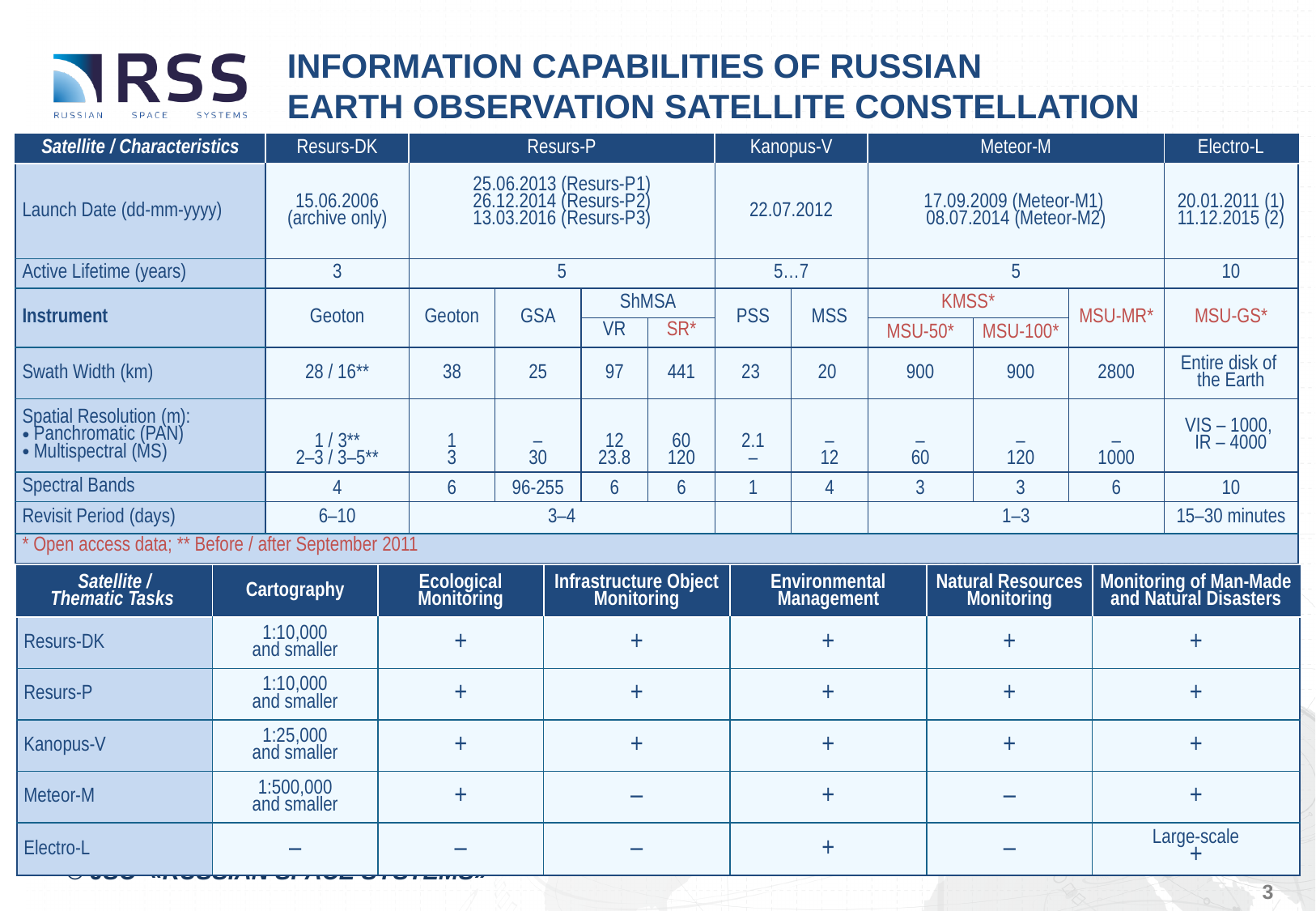

INFORMATION CAPABILITIES OF RUSSIAN
Earth Observation SATELLITE CONSTELLATION
| Satellite / Characteristics | Resurs-DK | Resurs-P |  |  |  | Kanopus-V |  | Meteor-M |  |  | Electro-L |
| --- | --- | --- | --- | --- | --- | --- | --- | --- | --- | --- | --- |
| Launch Date (dd-mm-yyyy) | 15.06.2006 (archive only) | 25.06.2013 (Resurs-P1) 26.12.2014 (Resurs-P2) 13.03.2016 (Resurs-P3) |  |  |  | 22.07.2012 |  | 17.09.2009 (Meteor-M1) 08.07.2014 (Meteor-M2) |  |  | 20.01.2011 (1) 11.12.2015 (2) |
| Active Lifetime (years) | 3 | 5 |  |  |  | 5…7 |  | 5 |  |  | 10 |
| Instrument | Geoton | Geoton | GSA | ShMSA |  | PSS | MSS | KMSS\* |  | MSU-MR\* | MSU-GS\* |
|  |  |  |  | VR | SR\* |  |  | MSU-50\* | MSU-100\* |  |  |
| Swath Width (km) | 28 / 16\*\* | 38 | 25 | 97 | 441 | 23 | 20 | 900 | 900 | 2800 | Entire disk of the Earth |
| Spatial Resolution (m): Panchromatic (PAN) Multispectral (MS) | 1 / 3\*\* 2–3 / 3–5\*\* | 1 3 | – 30 | 12 23.8 | 60 120 | 2.1 – | – 12 | – 60 | – 120 | – 1000 | VIS – 1000, IR – 4000 |
| Spectral Bands | 4 | 6 | 96-255 | 6 | 6 | 1 | 4 | 3 | 3 | 6 | 10 |
| Revisit Period (days) | 6–10 | 3–4 |  |  |  |  |  | 1–3 |  |  | 15–30 minutes |
| \* Open access data; \*\* Before / after September 2011 |  |  |  |  |  |  |  |  |  |  |  |
| Satellite / Thematic Tasks | Cartography | Ecological Monitoring | Infrastructure Object Monitoring | Environmental Management | Natural Resources Monitoring | Monitoring of Man-Made and Natural Disasters |
| --- | --- | --- | --- | --- | --- | --- |
| Resurs-DK | 1:10,000 and smaller | + | + | + | + | + |
| Resurs-P | 1:10,000 and smaller | + | + | + | + | + |
| Kanopus-V | 1:25,000 and smaller | + | + | + | + | + |
| Meteor-M | 1:500,000 and smaller | + | – | + | – | + |
| Electro-L | – | – | – | + | – | Large-scale + |